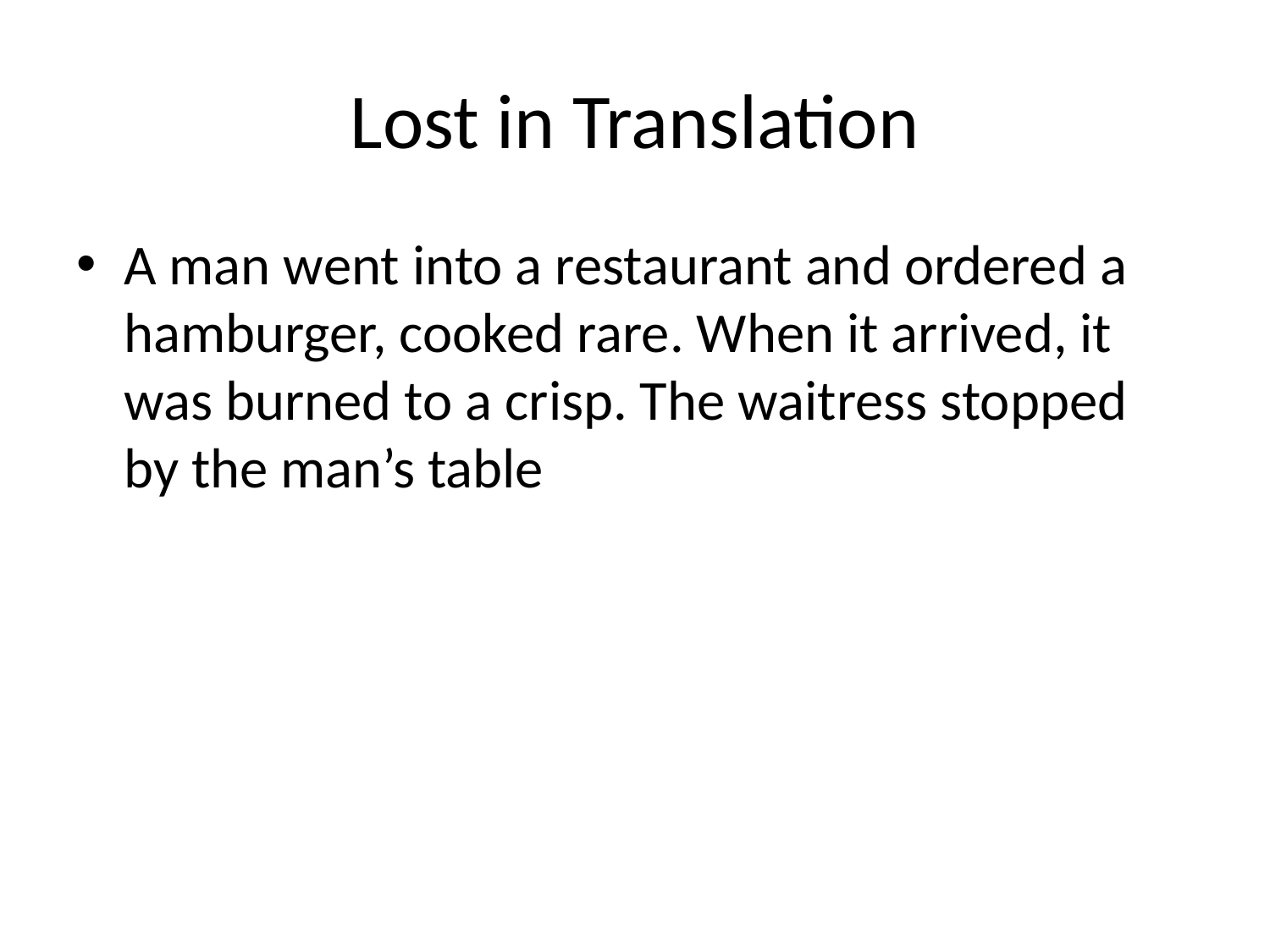

# Lost in Translation
A man went into a restaurant and ordered a hamburger, cooked rare. When it arrived, it was burned to a crisp. The waitress stopped by the man’s table